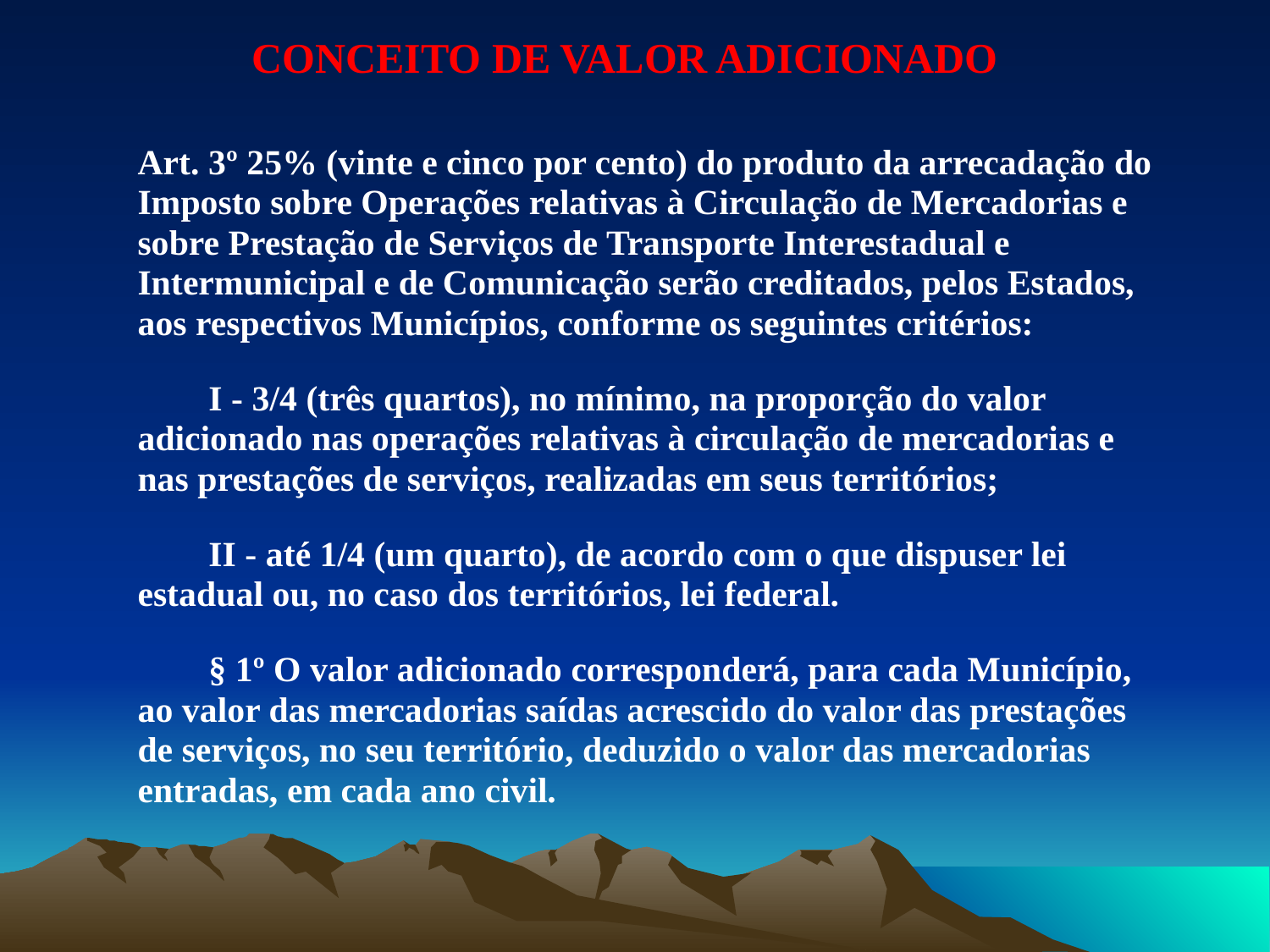

CONCEITO DE VALOR ADICIONADO

Art. 3º 25% (vinte e cinco por cento) do produto da arrecadação do Imposto sobre Operações relativas à Circulação de Mercadorias e sobre Prestação de Serviços de Transporte Interestadual e Intermunicipal e de Comunicação serão creditados, pelos Estados, aos respectivos Municípios, conforme os seguintes critérios:
        I - 3/4 (três quartos), no mínimo, na proporção do valor adicionado nas operações relativas à circulação de mercadorias e nas prestações de serviços, realizadas em seus territórios;
        II - até 1/4 (um quarto), de acordo com o que dispuser lei estadual ou, no caso dos territórios, lei federal.
        § 1º O valor adicionado corresponderá, para cada Município, ao valor das mercadorias saídas acrescido do valor das prestações de serviços, no seu território, deduzido o valor das mercadorias entradas, em cada ano civil.